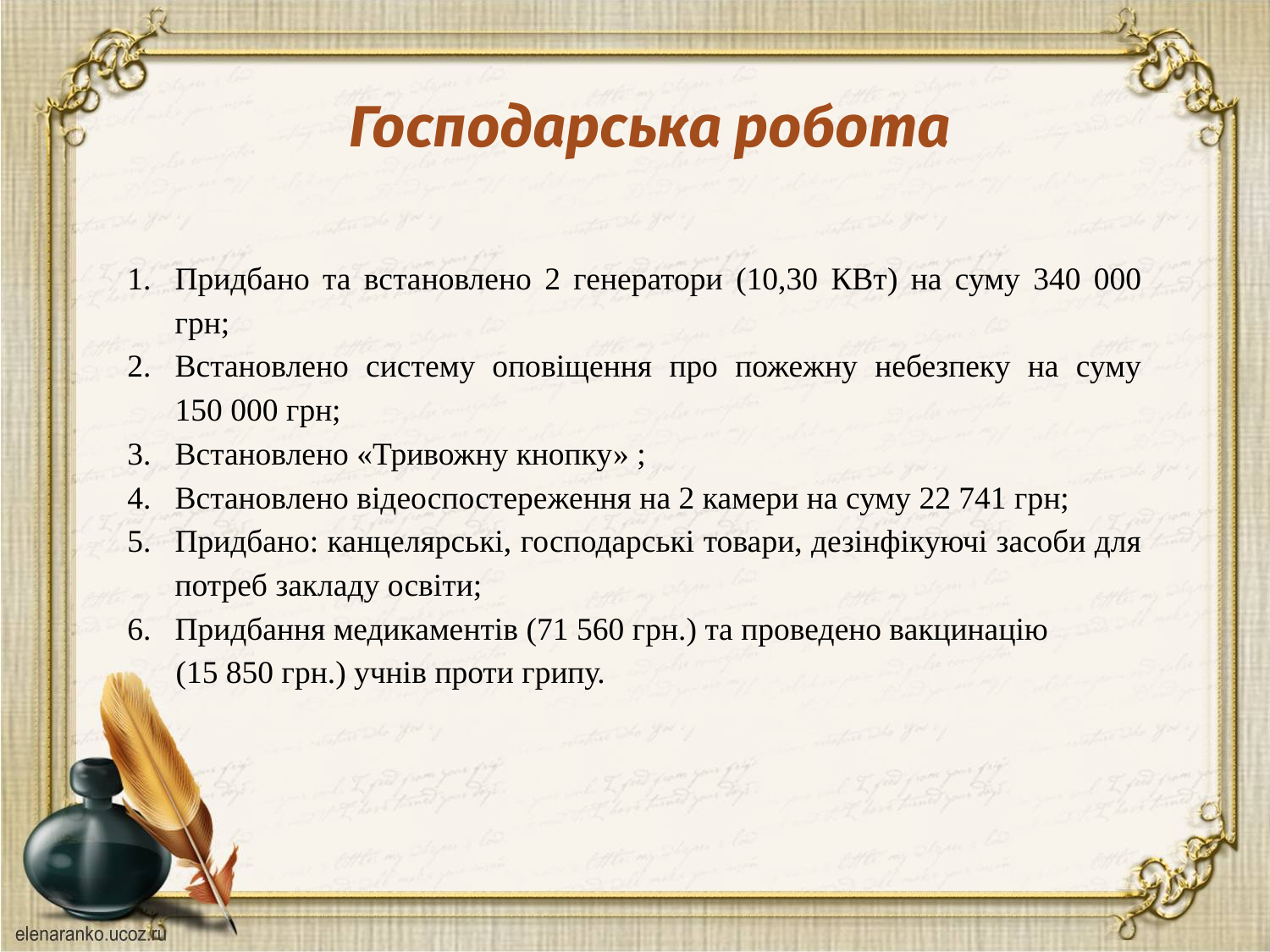

Господарська робота
Придбано та встановлено 2 генератори (10,30 КВт) на суму 340 000 грн;
Встановлено систему оповіщення про пожежну небезпеку на суму 150 000 грн;
Встановлено «Тривожну кнопку» ;
Встановлено відеоспостереження на 2 камери на суму 22 741 грн;
Придбано: канцелярські, господарські товари, дезінфікуючі засоби для потреб закладу освіти;
Придбання медикаментів (71 560 грн.) та проведено вакцинацію
      (15 850 грн.) учнів проти грипу.